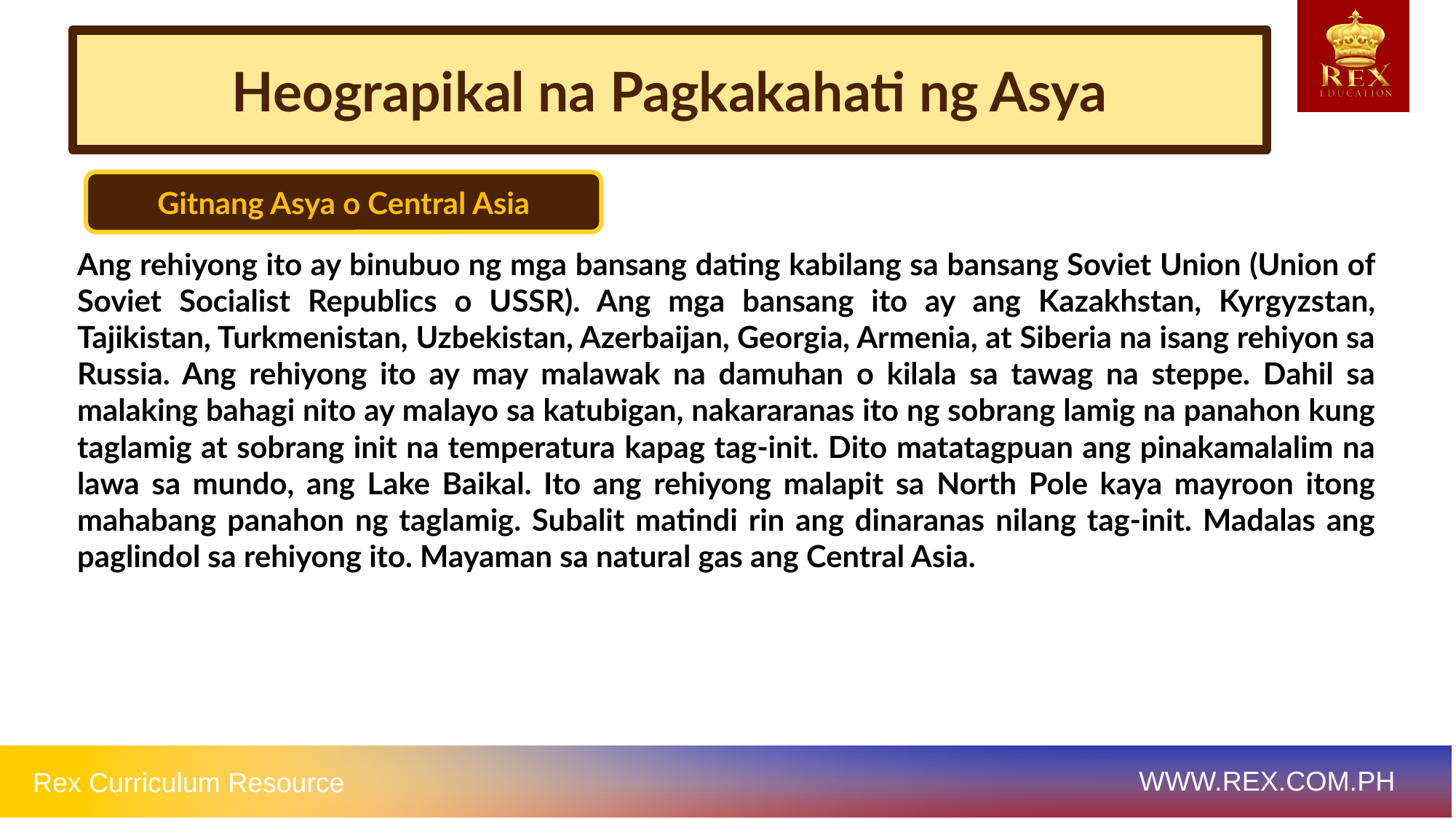

Heograpikal na Pagkakahati ng Asya
Gitnang Asya o Central Asia
# Ang rehiyong ito ay binubuo ng mga bansang dating kabilang sa bansang Soviet Union (Union of Soviet Socialist Republics o USSR). Ang mga bansang ito ay ang Kazakhstan, Kyrgyzstan, Tajikistan, Turkmenistan, Uzbekistan, Azerbaijan, Georgia, Armenia, at Siberia na isang rehiyon sa Russia. Ang rehiyong ito ay may malawak na damuhan o kilala sa tawag na steppe. Dahil sa malaking bahagi nito ay malayo sa katubigan, nakararanas ito ng sobrang lamig na panahon kung taglamig at sobrang init na temperatura kapag tag-init. Dito matatagpuan ang pinakamalalim na lawa sa mundo, ang Lake Baikal. Ito ang rehiyong malapit sa North Pole kaya mayroon itong mahabang panahon ng taglamig. Subalit matindi rin ang dinaranas nilang tag-init. Madalas ang paglindol sa rehiyong ito. Mayaman sa natural gas ang Central Asia.